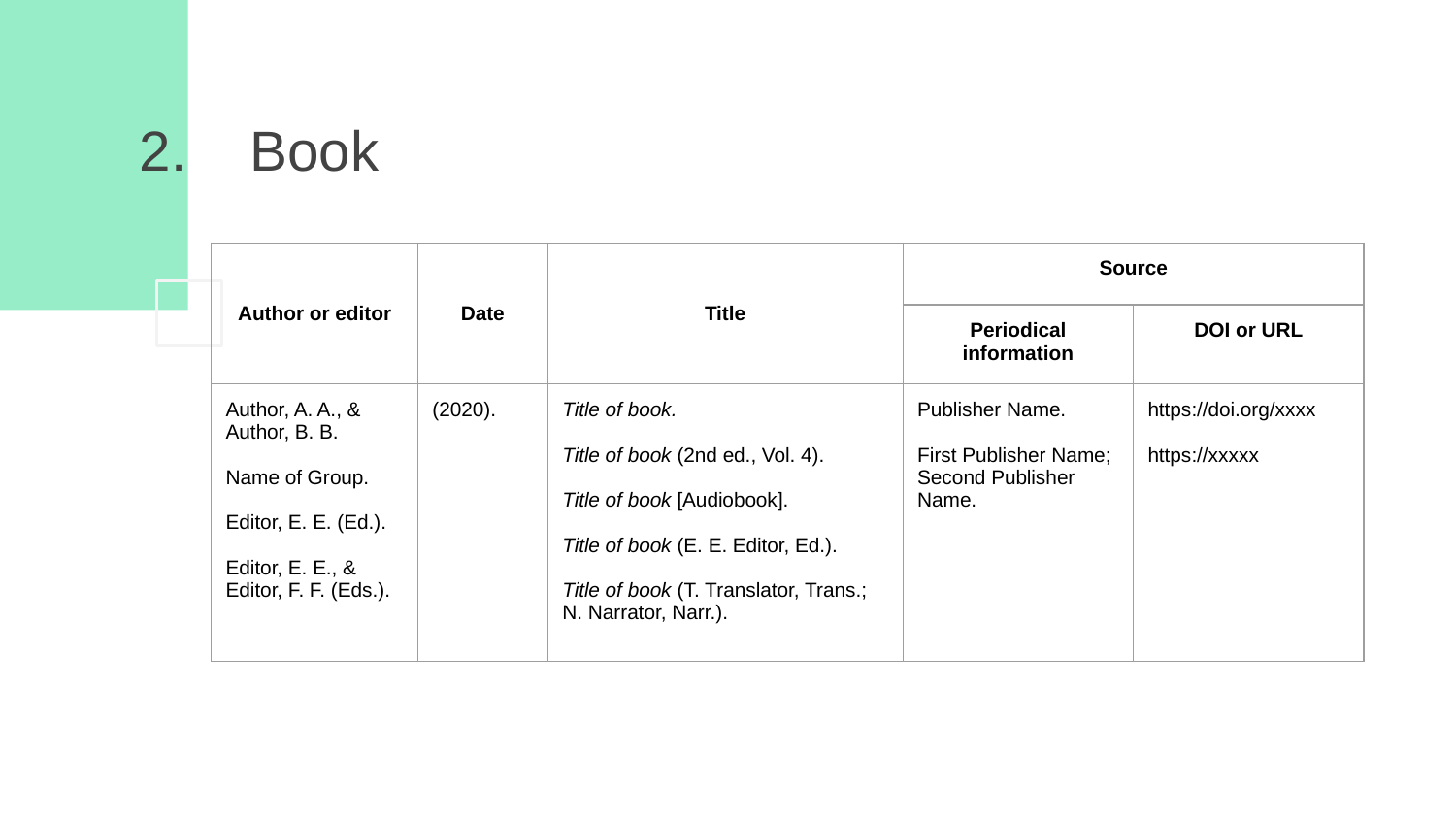

# 2.    Book
| Author or editor | Date | Title | Source |  |
| --- | --- | --- | --- | --- |
|  |  |  | Periodical information | DOI or URL |
| Author, A. A., & Author, B. B. Name of Group. Editor, E. E. (Ed.). Editor, E. E., & Editor, F. F. (Eds.). | (2020). | Title of book. Title of book (2nd ed., Vol. 4). Title of book [Audiobook]. Title of book (E. E. Editor, Ed.). Title of book (T. Translator, Trans.; N. Narrator, Narr.). | Publisher Name. First Publisher Name; Second Publisher Name. | https://doi.org/xxxx https://xxxxx |